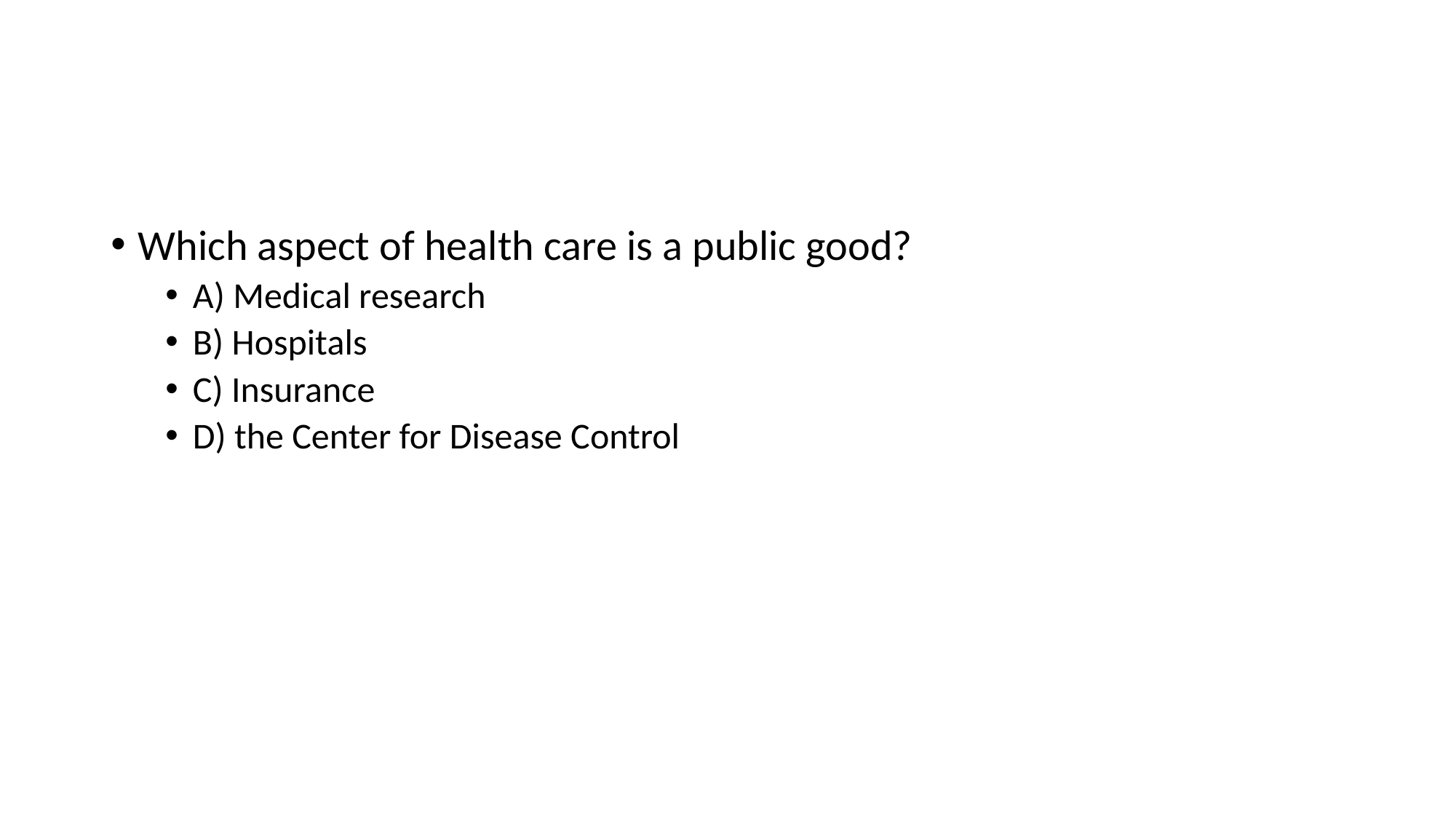

#
Which aspect of health care is a public good?
A) Medical research
B) Hospitals
C) Insurance
D) the Center for Disease Control